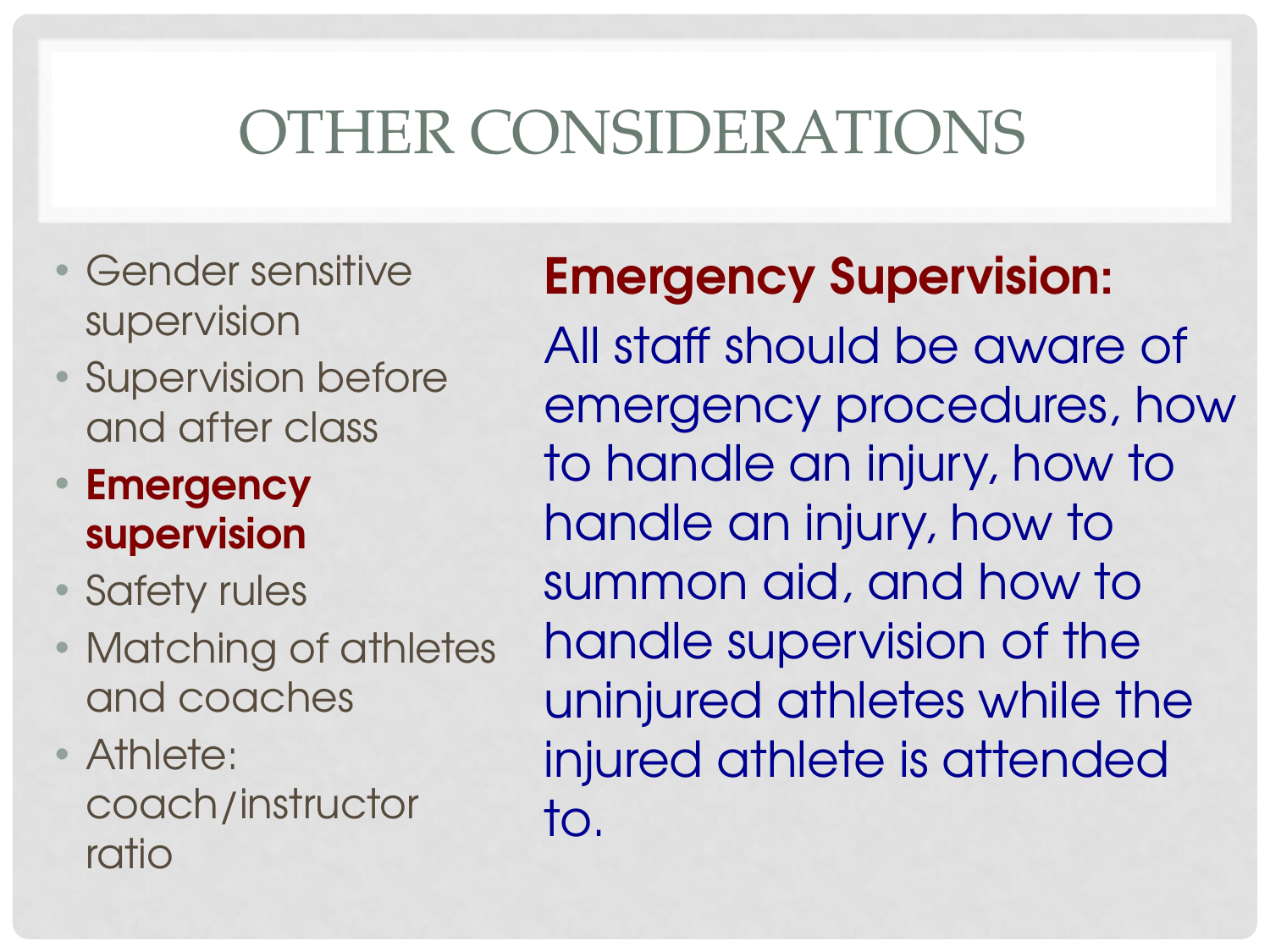

# Other considerations
Gender sensitive supervision
Supervision before and after class
Emergency supervision
Safety rules
Matching of athletes and coaches
Athlete: coach/instructor ratio
Emergency Supervision:
All staff should be aware of emergency procedures, how to handle an injury, how to handle an injury, how to summon aid, and how to handle supervision of the uninjured athletes while the injured athlete is attended to.